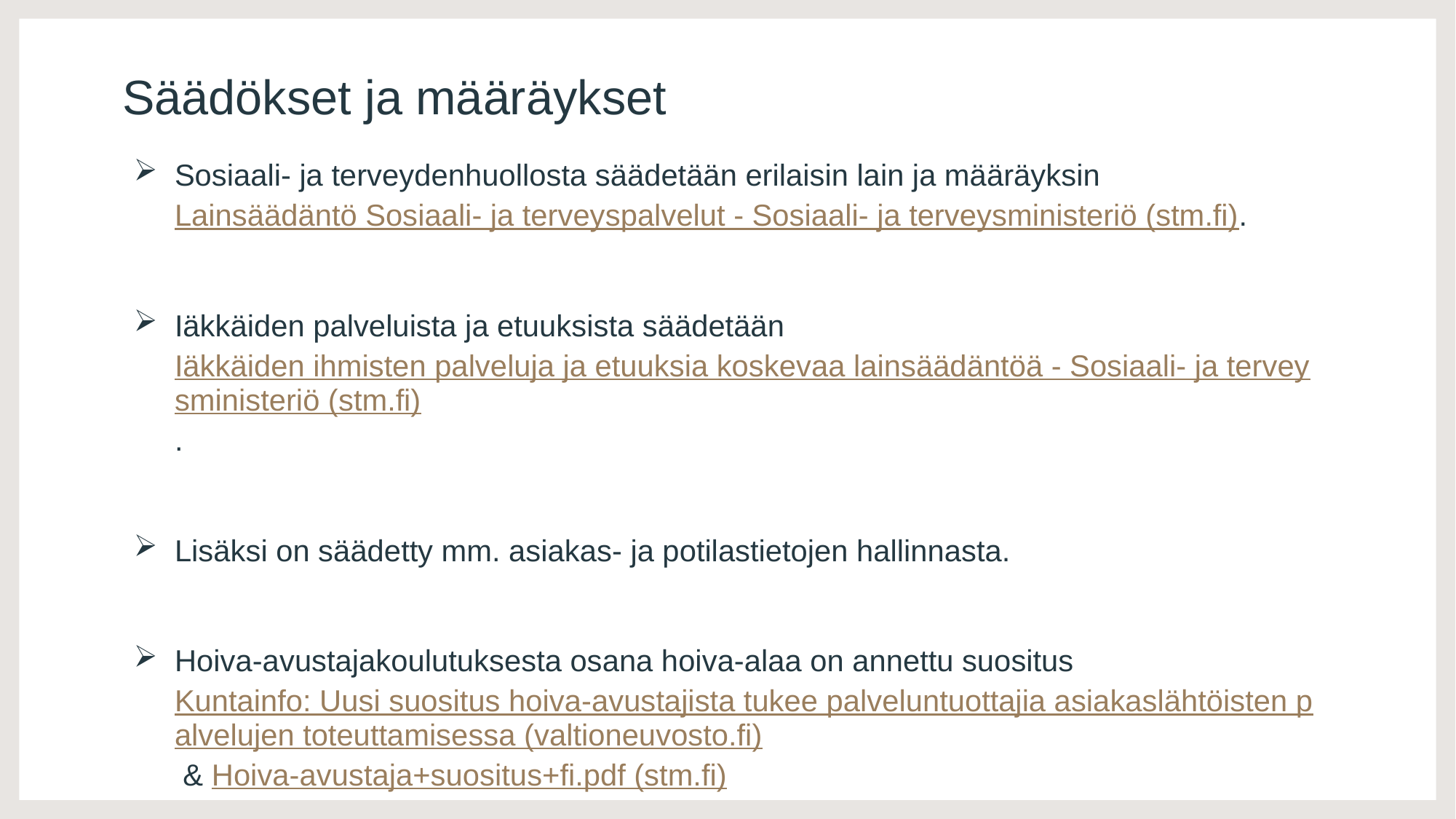

# Säädökset ja määräykset
Sosiaali- ja terveydenhuollosta säädetään erilaisin lain ja määräyksin Lainsäädäntö Sosiaali- ja terveyspalvelut - Sosiaali- ja terveysministeriö (stm.fi).

Iäkkäiden palveluista ja etuuksista säädetään Iäkkäiden ihmisten palveluja ja etuuksia koskevaa lainsäädäntöä - Sosiaali- ja terveysministeriö (stm.fi).

Lisäksi on säädetty mm. asiakas- ja potilastietojen hallinnasta.

Hoiva-avustajakoulutuksesta osana hoiva-alaa on annettu suositus Kuntainfo: Uusi suositus hoiva-avustajista tukee palveluntuottajia asiakaslähtöisten palvelujen toteuttamisessa (valtioneuvosto.fi) & Hoiva-avustaja+suositus+fi.pdf (stm.fi)